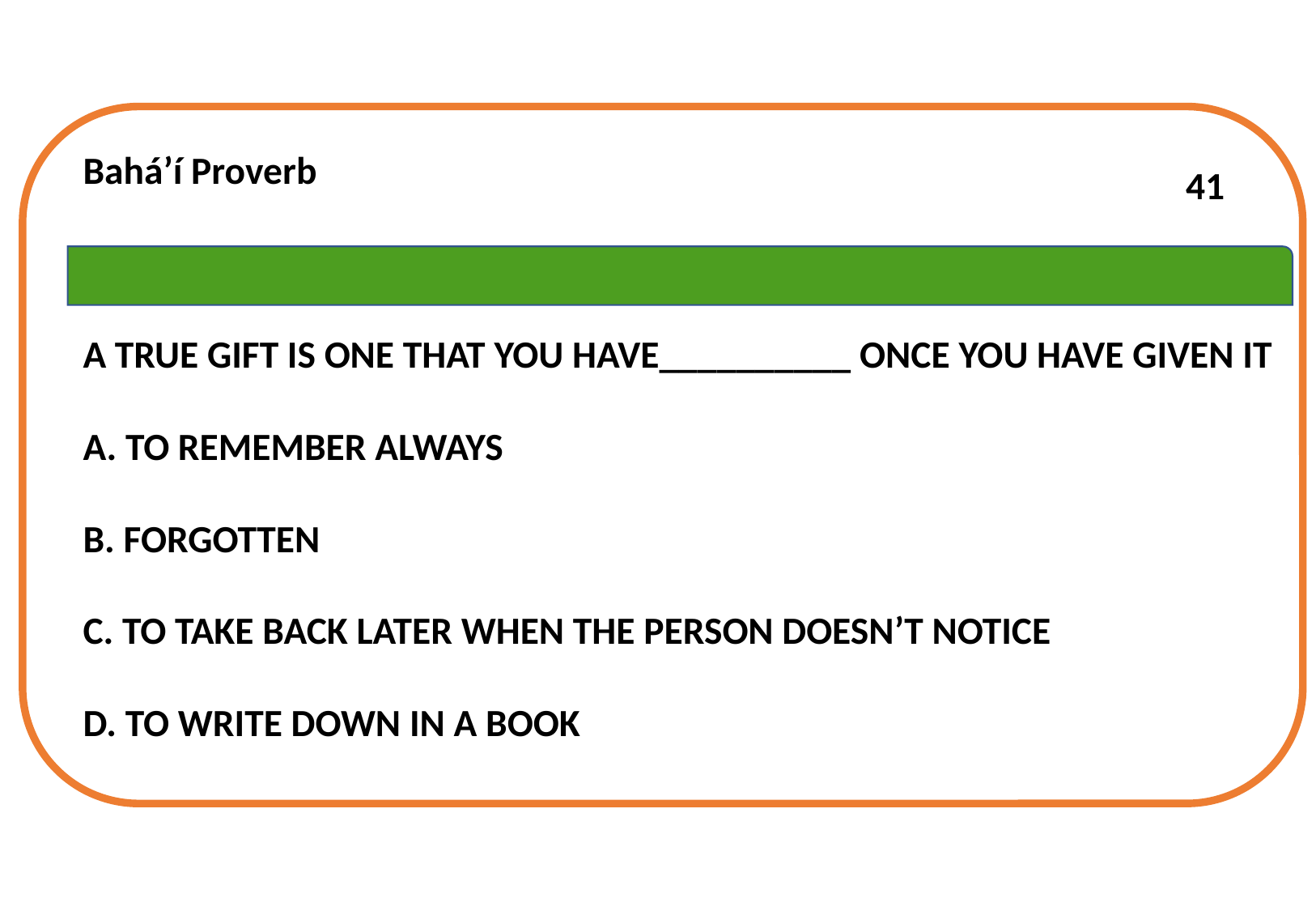

Bahá’í Proverb

Meaning: We should give with a pure motive and not for selfish reasons.

A TRUE GIFT IS ONE THAT YOU HAVE__________ ONCE YOU HAVE GIVEN IT

A. TO REMEMBER ALWAYS

B. FORGOTTEN

C. TO TAKE BACK LATER WHEN THE PERSON DOESN’T NOTICE

D. TO WRITE DOWN IN A BOOK
41